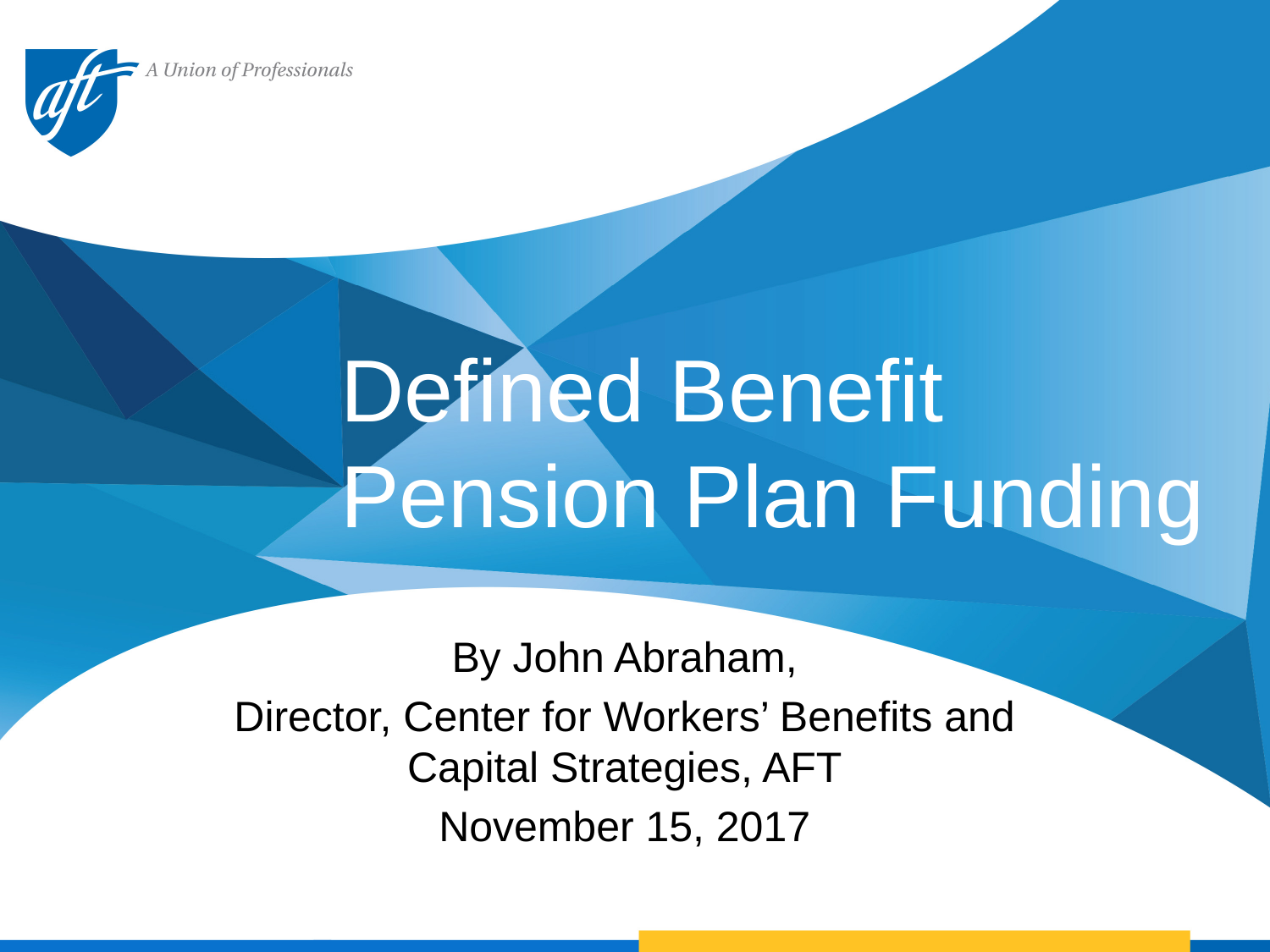

Defined Benefit Pension Plan Funding
By John Abraham,
Director, Center for Workers’ Benefits and Capital Strategies, AFT
November 15, 2017